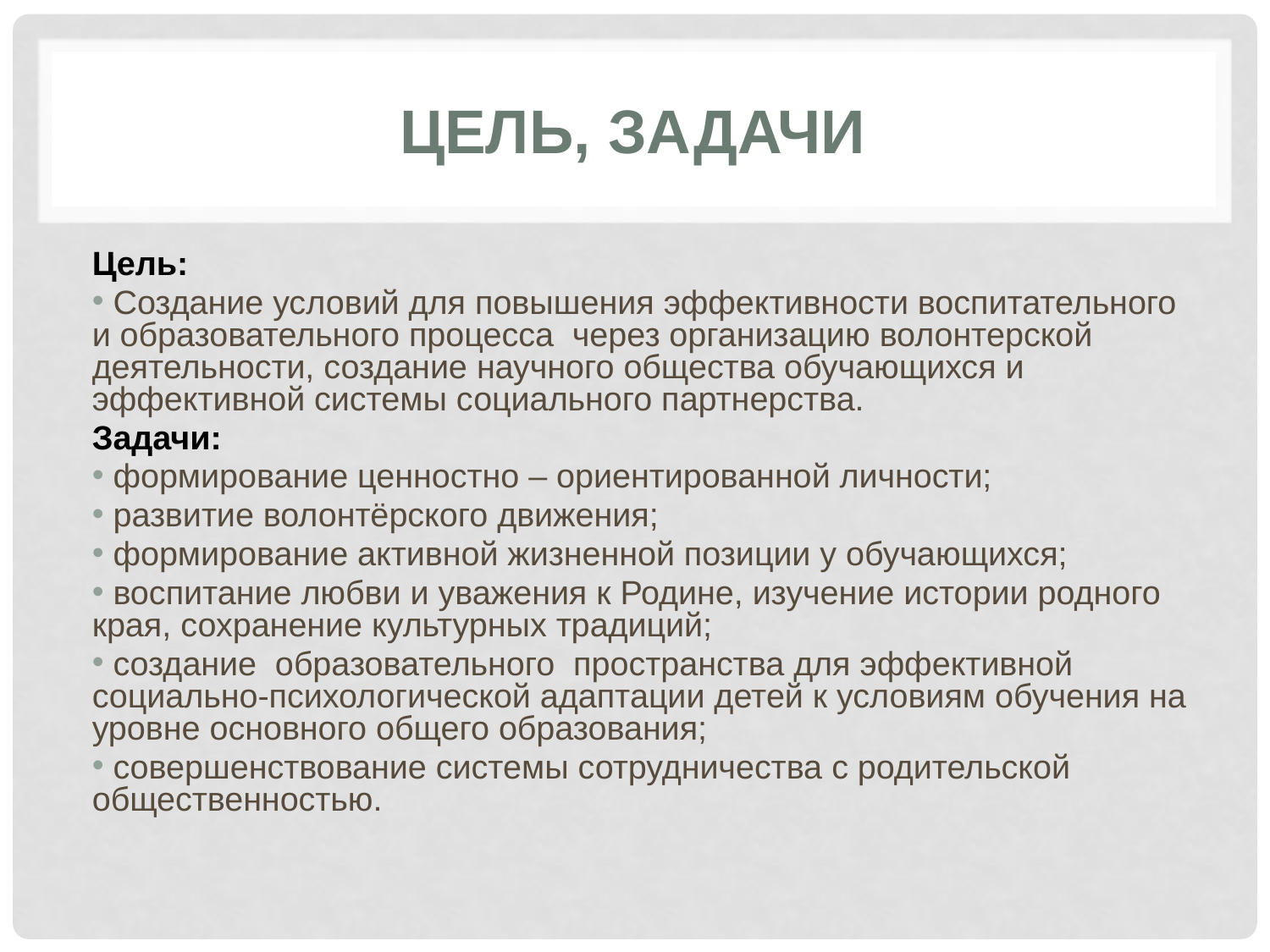

# ЦЕЛЬ, ЗАДАЧИ
Цель:
 Создание условий для повышения эффективности воспитательного и образовательного процесса  через организацию волонтерской деятельности, создание научного общества обучающихся и эффективной системы социального партнерства.
Задачи:
 формирование ценностно – ориентированной личности;
 развитие волонтёрского движения;
 формирование активной жизненной позиции у обучающихся;
 воспитание любви и уважения к Родине, изучение истории родного края, сохранение культурных традиций;
 создание  образовательного  пространства для эффективной социально-психологической адаптации детей к условиям обучения на уровне основного общего образования;
 совершенствование системы сотрудничества с родительской общественностью.